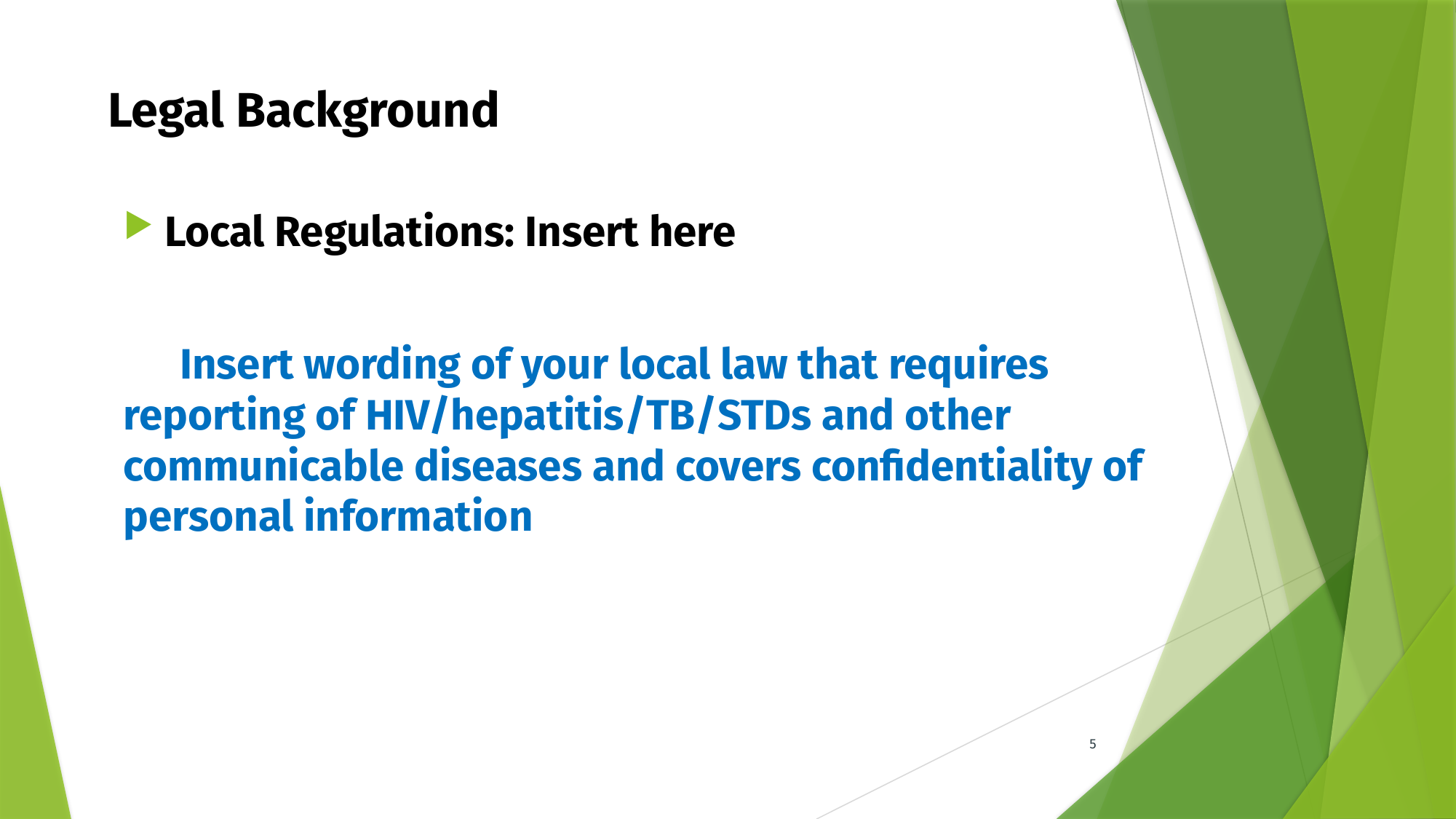

# Legal Background
Local Regulations: Insert here

     Insert wording of your local law that requires reporting of HIV/hepatitis/TB/STDs and other communicable diseases and covers confidentiality of personal information
5